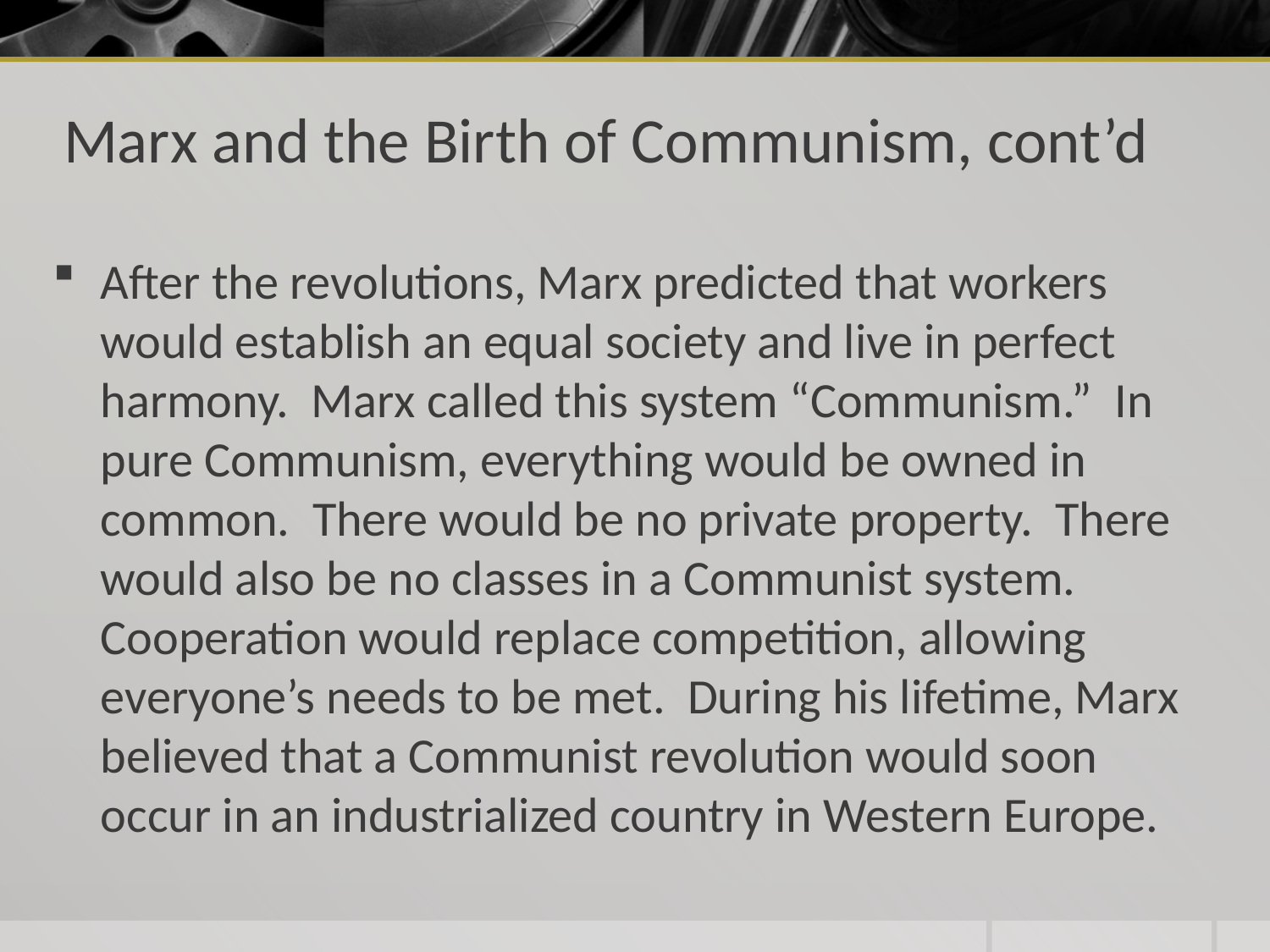

# Marx and the Birth of Communism, cont’d
After the revolutions, Marx predicted that workers would establish an equal society and live in perfect harmony.  Marx called this system “Communism.”  In pure Communism, everything would be owned in common.  There would be no private property.  There would also be no classes in a Communist system.  Cooperation would replace competition, allowing everyone’s needs to be met.  During his lifetime, Marx believed that a Communist revolution would soon occur in an industrialized country in Western Europe.